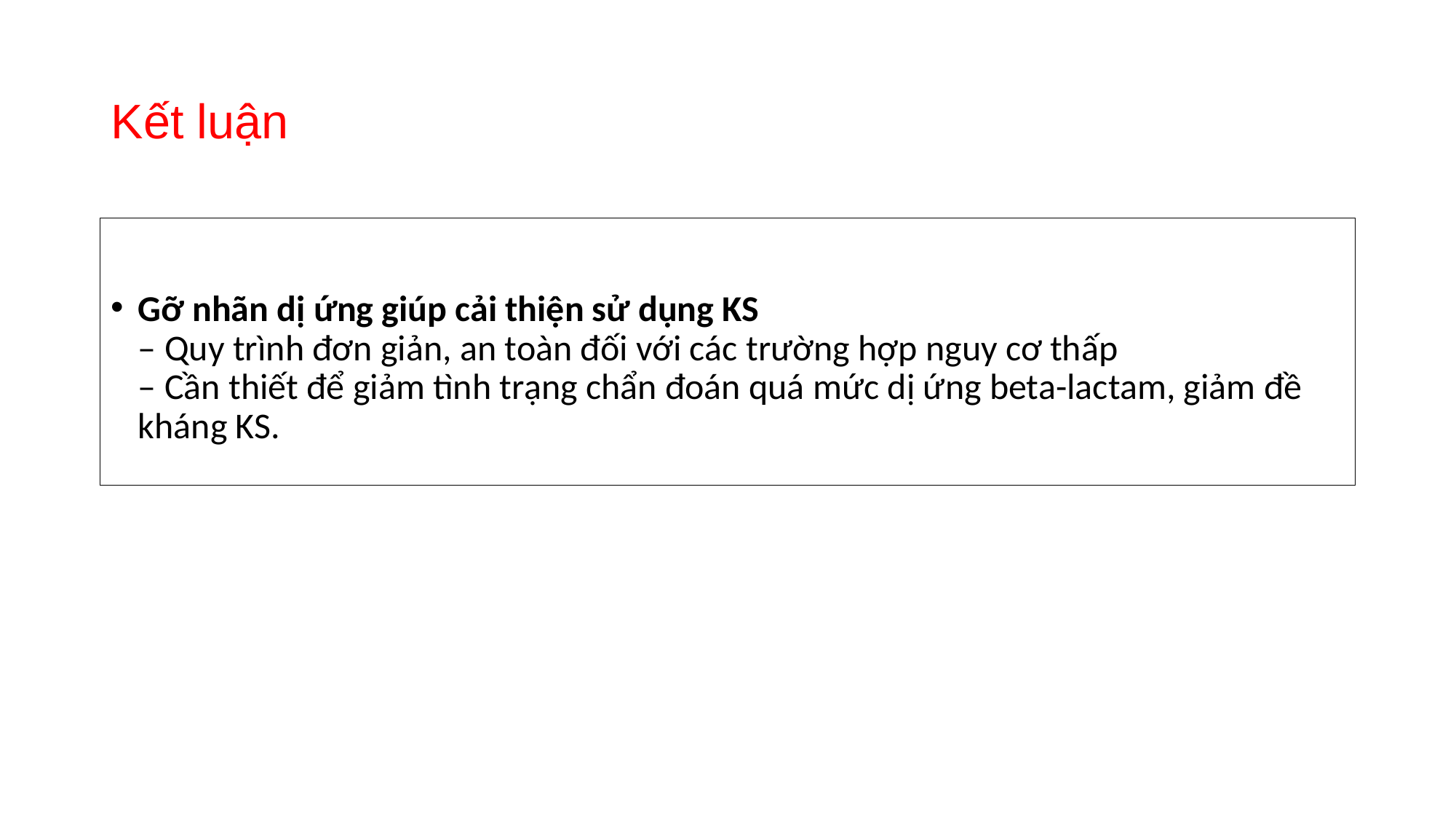

# Kết luận

Gỡ nhãn dị ứng giúp cải thiện sử dụng KS
– Quy trình đơn giản, an toàn đối với các trường hợp nguy cơ thấp
– Cần thiết để giảm tình trạng chẩn đoán quá mức dị ứng beta-lactam, giảm đề kháng KS.